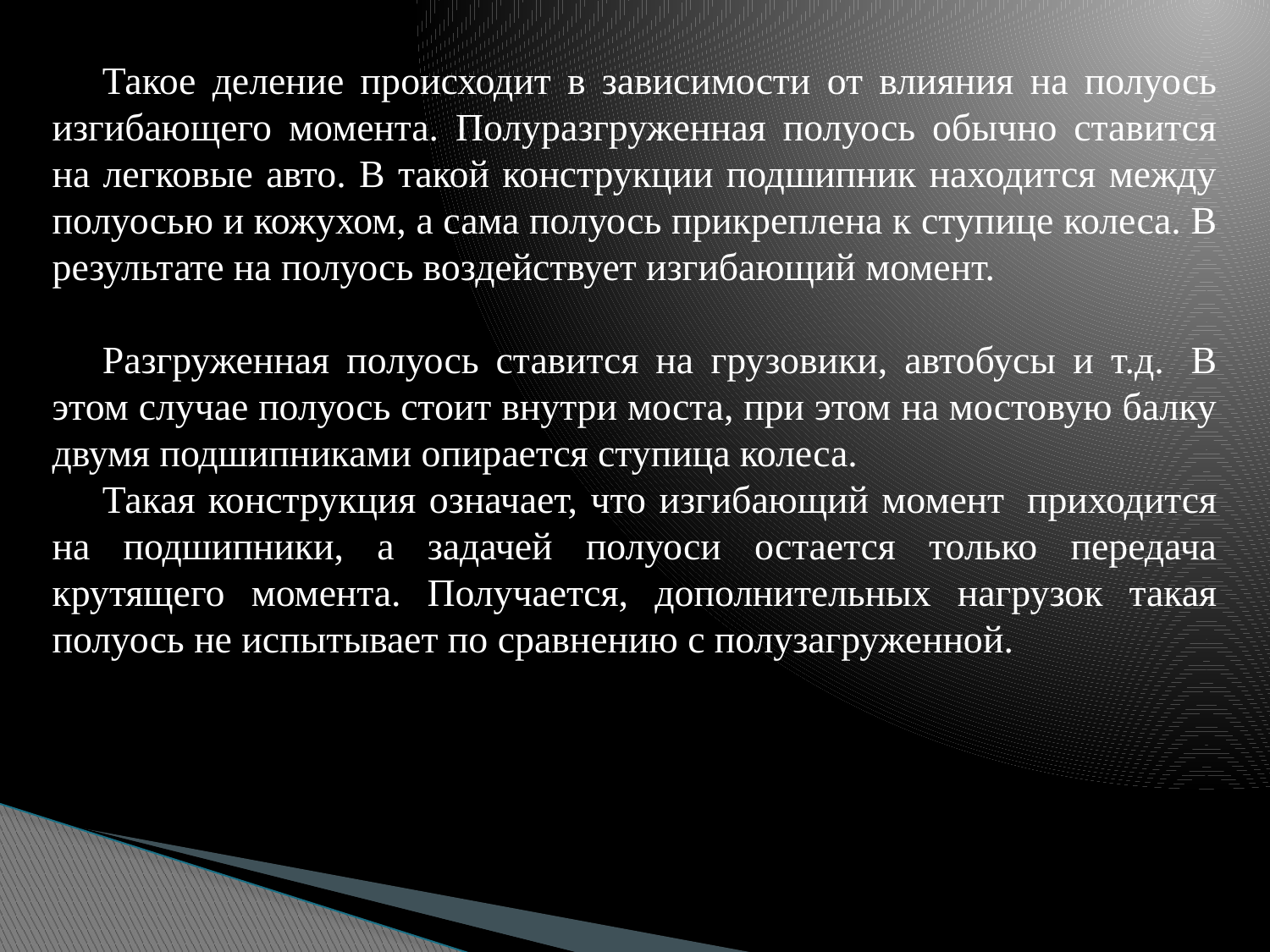

Такое деление происходит в зависимости от влияния на полуось изгибающего момента. Полуразгруженная полуось обычно ставится на легковые авто. В такой конструкции подшипник находится между полуосью и кожухом, а сама полуось прикреплена к ступице колеса. В результате на полуось воздействует изгибающий момент.

Разгруженная полуось ставится на грузовики, автобусы и т.д.  В этом случае полуось стоит внутри моста, при этом на мостовую балку двумя подшипниками опирается ступица колеса.
Такая конструкция означает, что изгибающий момент  приходится на подшипники, а задачей полуоси остается только передача крутящего момента. Получается, дополнительных нагрузок такая полуось не испытывает по сравнению с полузагруженной.